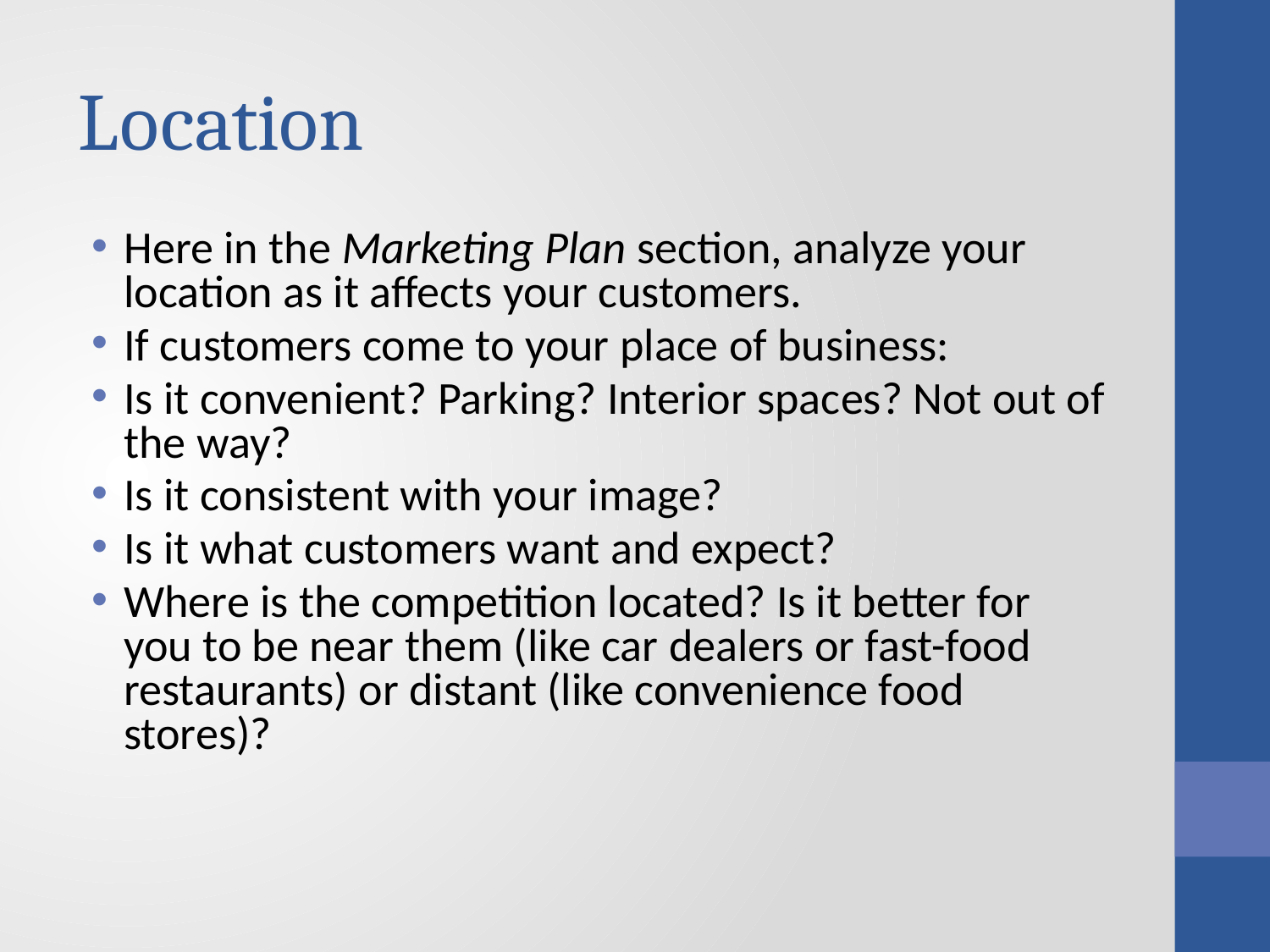

# Location
Here in the Marketing Plan section, analyze your location as it affects your customers.
If customers come to your place of business:
Is it convenient? Parking? Interior spaces? Not out of the way?
Is it consistent with your image?
Is it what customers want and expect?
Where is the competition located? Is it better for you to be near them (like car dealers or fast-food restaurants) or distant (like convenience food stores)?